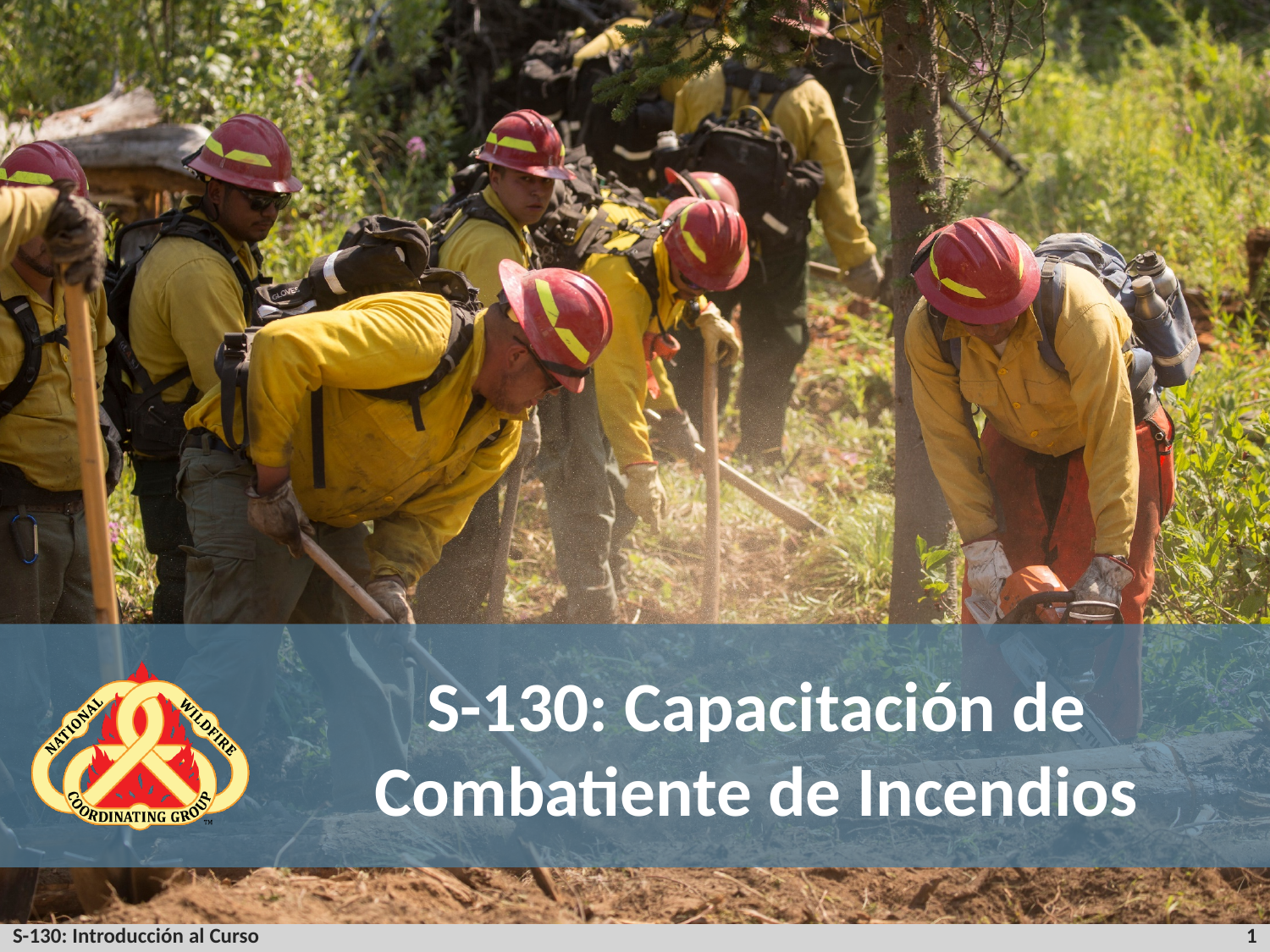

# S-130: Capacitación de Combatiente de Incendios